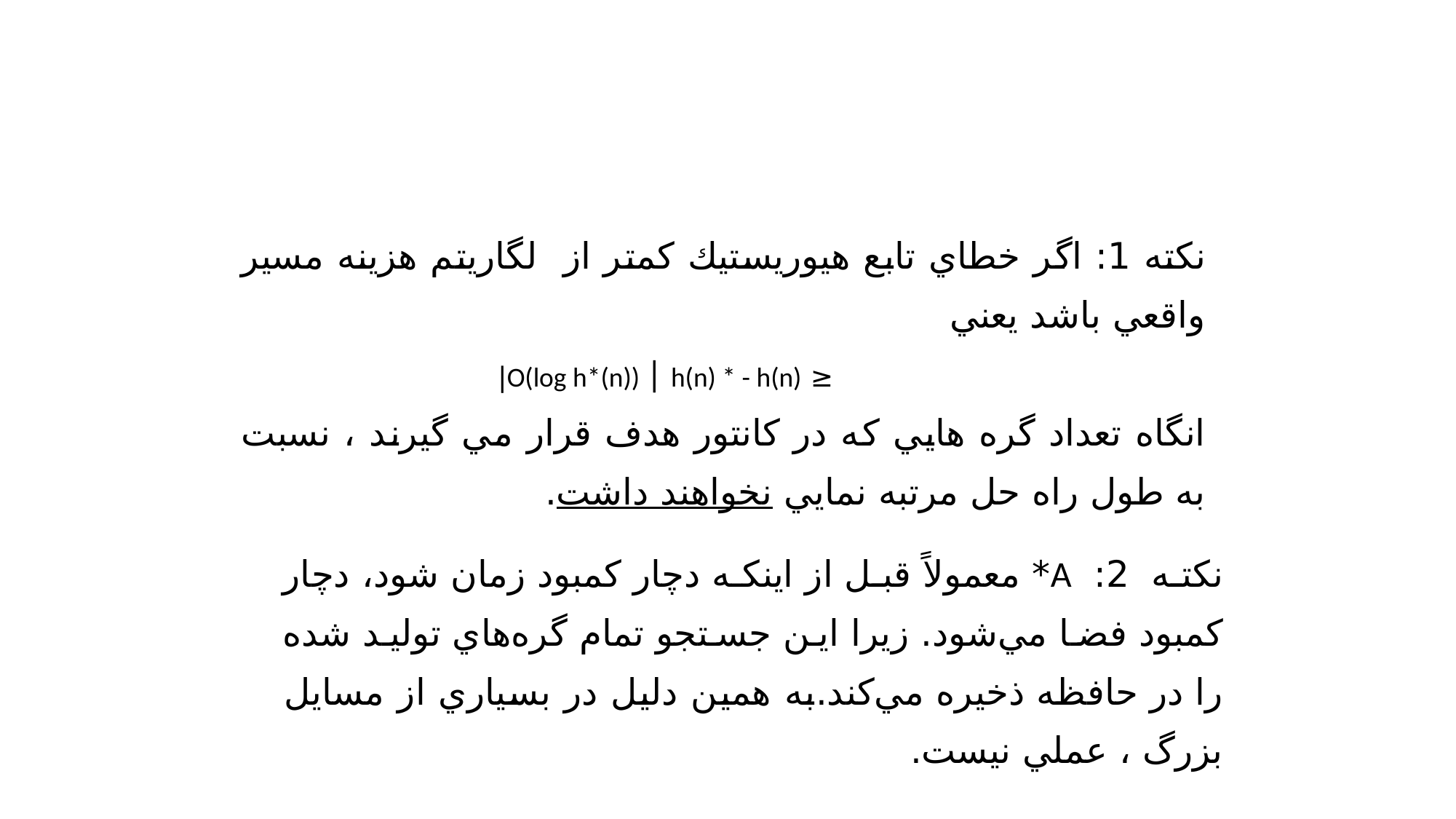

نكته 1: اگر خطاي تابع هيوريستيك كمتر از  لگاريتم هزينه مسير واقعي باشد يعني
                                ≤ O(log h*(n)) | h(n) * - h(n)|
انگاه تعداد گره هايي كه در كانتور هدف قرار مي گيرند ، نسبت به طول راه حل مرتبه نمايي نخواهند داشت.

نكته 2: A* معمولاً قبل از اينکه دچار کمبود زمان شود، دچار کمبود فضا مي‌شود. زيرا اين جستجو تمام گره‌هاي توليد شده را در حافظه ذخيره مي‌کند.به همين دليل در بسياري از مسايل بزرگ ، عملي نيست.